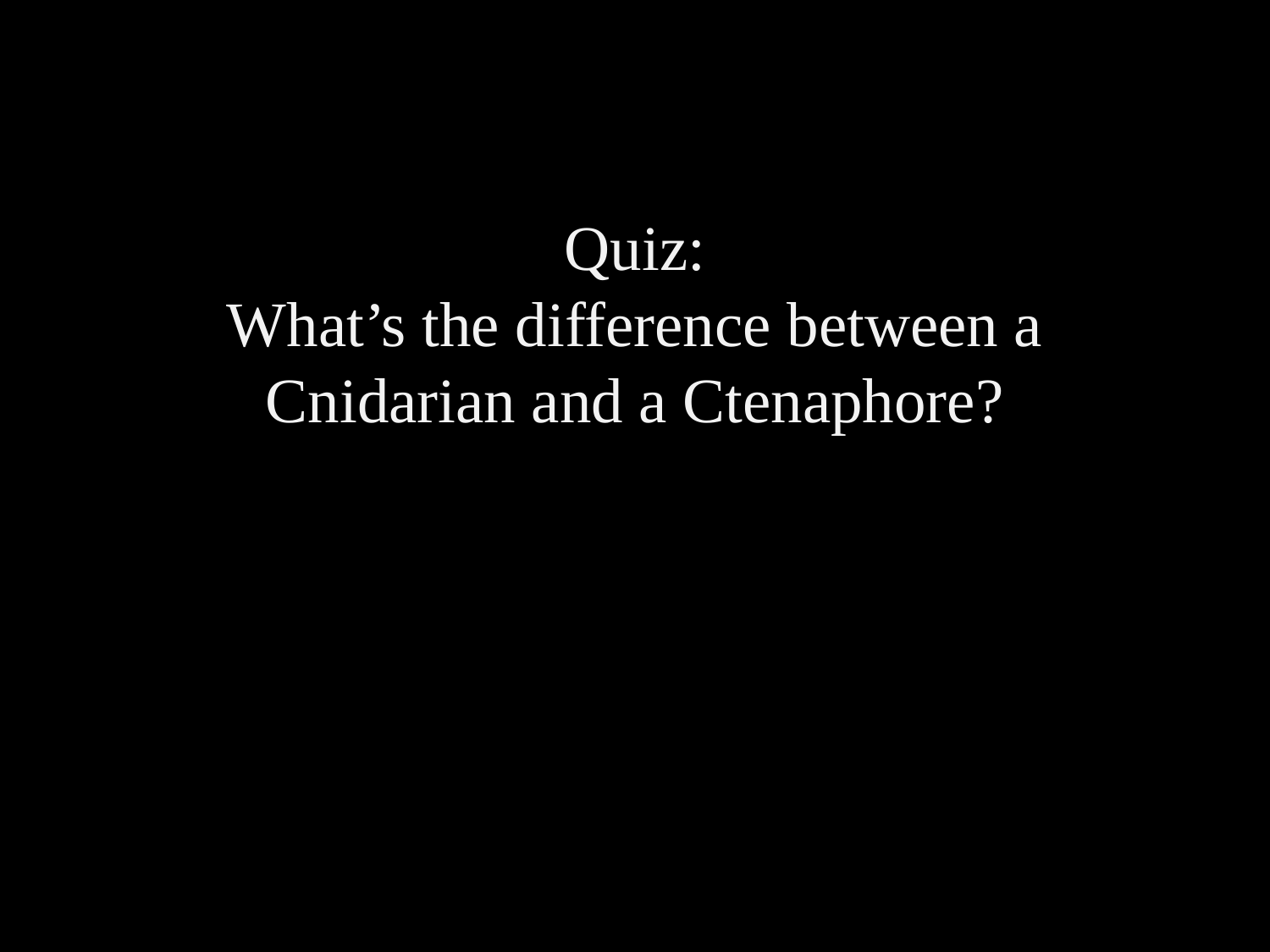

Quiz:
What’s the difference between a Cnidarian and a Ctenaphore?